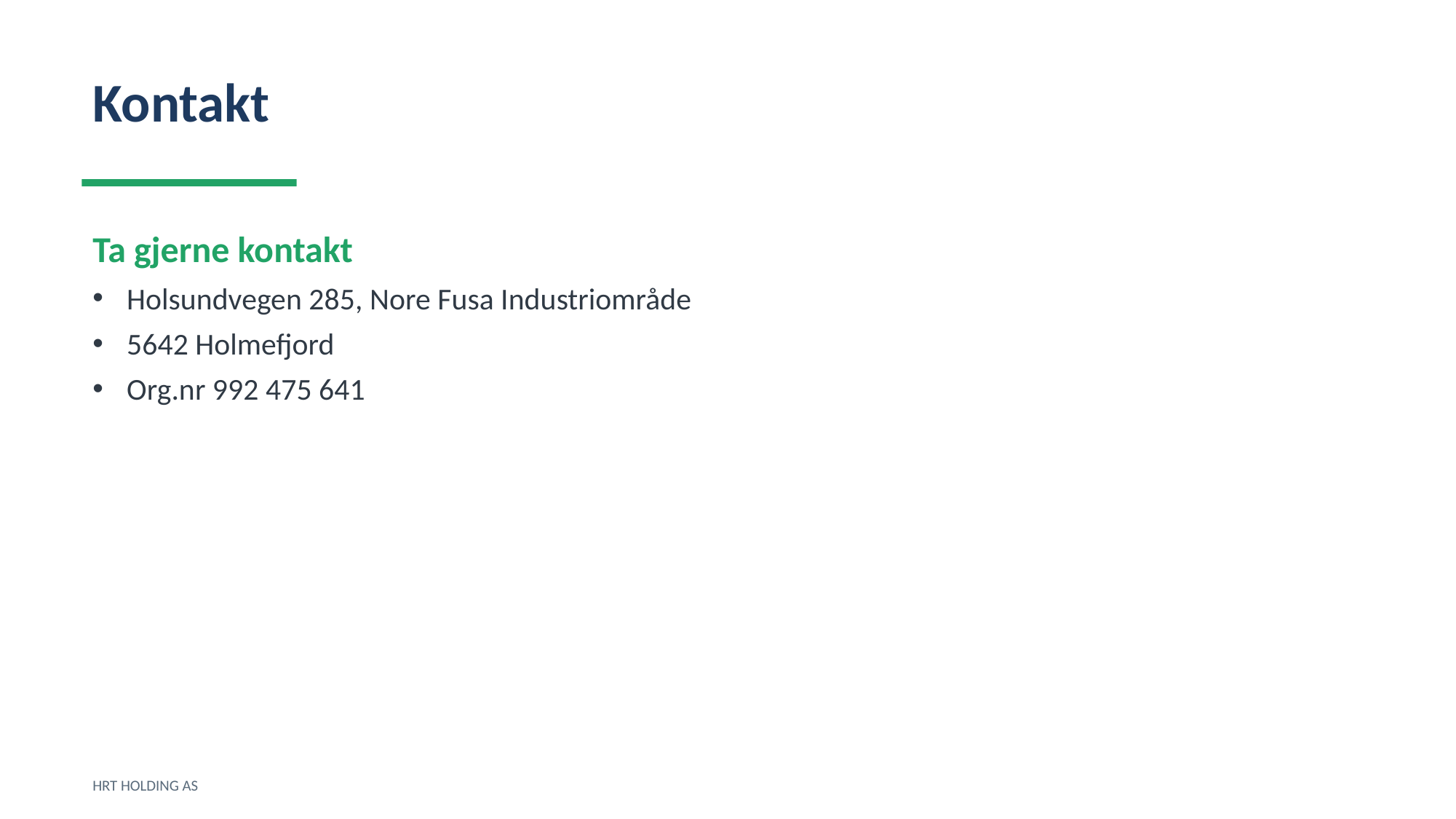

Kontakt

Ta gjerne kontakt
Holsundvegen 285, Nore Fusa Industriområde
5642 Holmefjord
Org.nr 992 475 641
HRT HOLDING AS